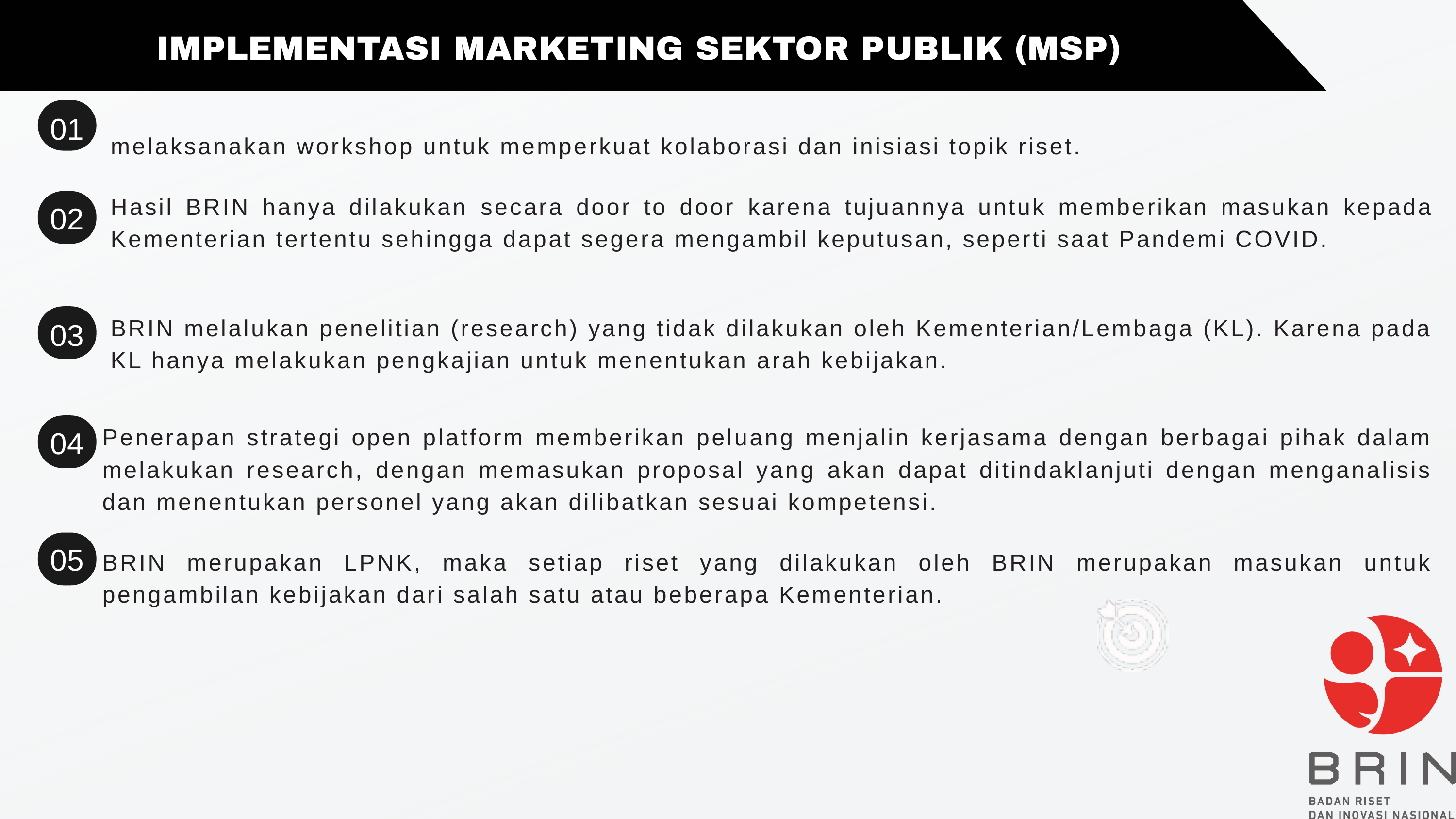

IMPLEMENTASI MARKETING SEKTOR PUBLIK (MSP)

01
melaksanakan workshop untuk memperkuat kolaborasi dan inisiasi topik riset.

Hasil BRIN hanya dilakukan secara door to door karena tujuannya untuk memberikan masukan kepada Kementerian tertentu sehingga dapat segera mengambil keputusan, seperti saat Pandemi COVID.

02

03
BRIN melalukan penelitian (research) yang tidak dilakukan oleh Kementerian/Lembaga (KL). Karena pada KL hanya melakukan pengkajian untuk menentukan arah kebijakan.

04

Penerapan strategi open platform memberikan peluang menjalin kerjasama dengan berbagai pihak dalam melakukan research, dengan memasukan proposal yang akan dapat ditindaklanjuti dengan menganalisis dan menentukan personel yang akan dilibatkan sesuai kompetensi.

05

BRIN merupakan LPNK, maka setiap riset yang dilakukan oleh BRIN merupakan masukan untuk pengambilan kebijakan dari salah satu atau beberapa Kementerian.